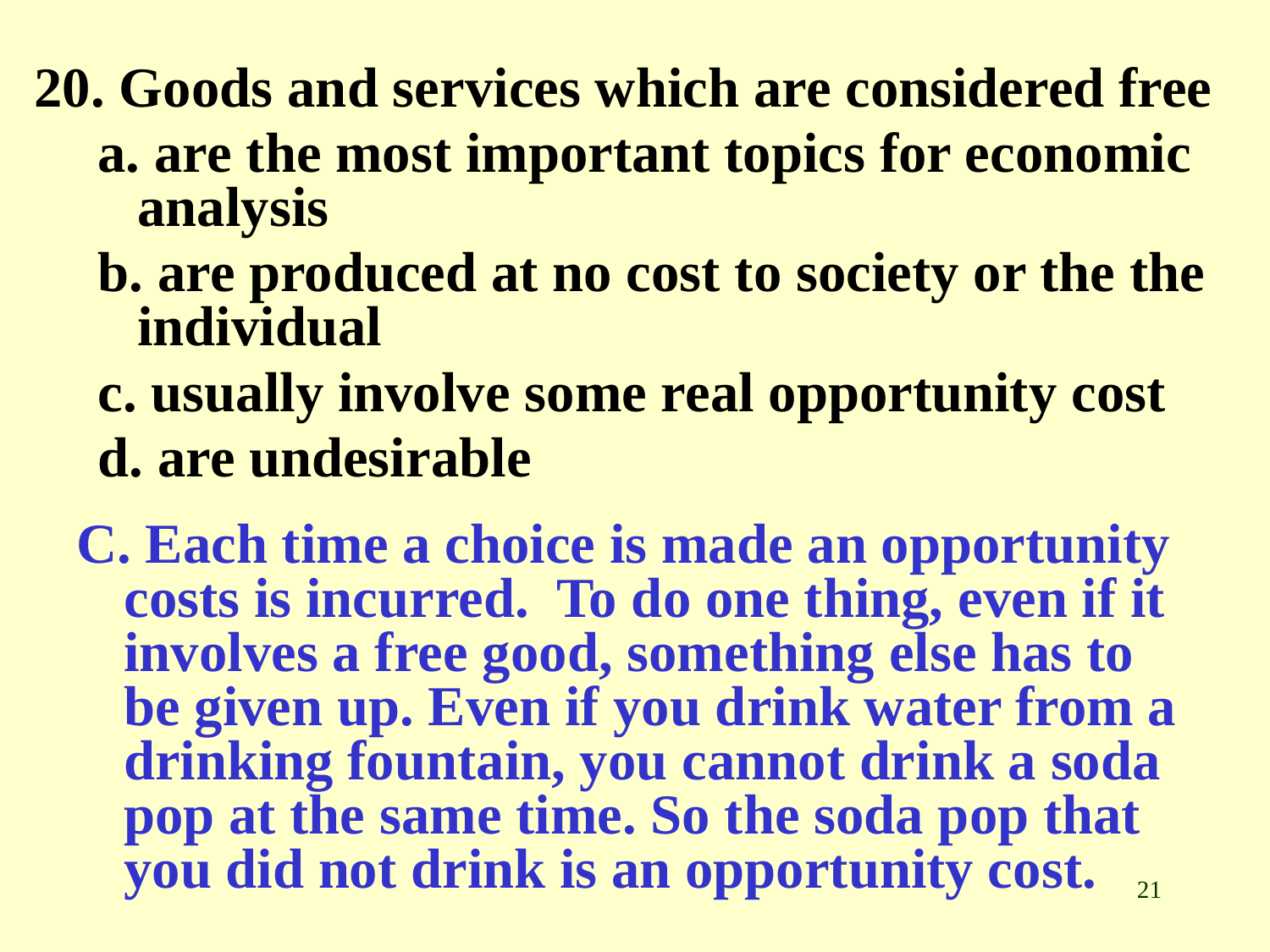

20. Goods and services which are considered free
a. are the most important topics for economic analysis
b. are produced at no cost to society or the the individual
c. usually involve some real opportunity cost
d. are undesirable
C. Each time a choice is made an opportunity costs is incurred.  To do one thing, even if it involves a free good, something else has to be given up. Even if you drink water from a drinking fountain, you cannot drink a soda pop at the same time. So the soda pop that you did not drink is an opportunity cost.
21